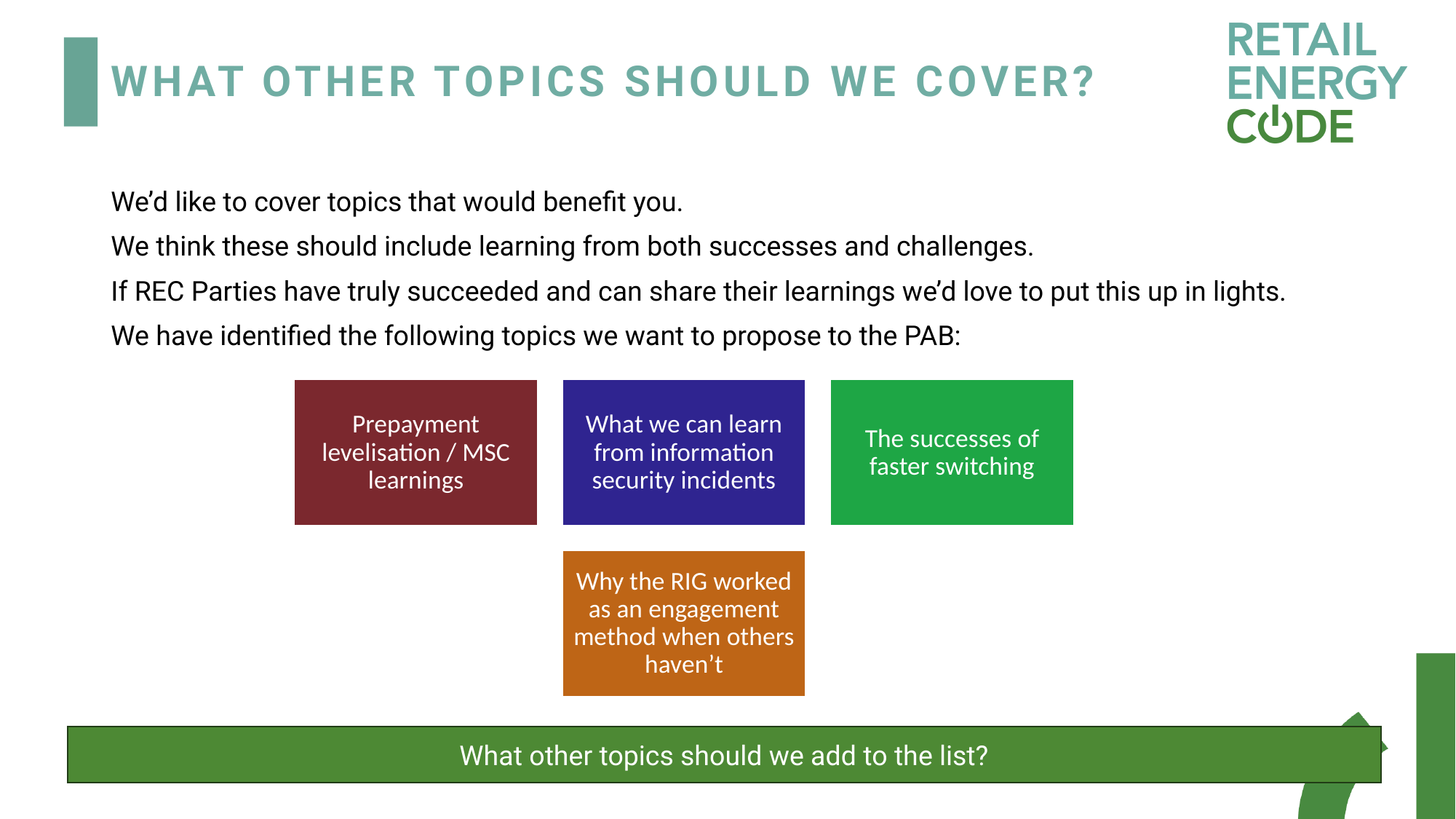

# What other topics should we cover?
We’d like to cover topics that would benefit you.
We think these should include learning from both successes and challenges.
If REC Parties have truly succeeded and can share their learnings we’d love to put this up in lights.
We have identified the following topics we want to propose to the PAB:

Prepayment levelisation / MSC learnings
What we can learn from information security incidents
The successes of faster switching
Why the RIG worked as an engagement method when others haven’t
What other topics should we add to the list?